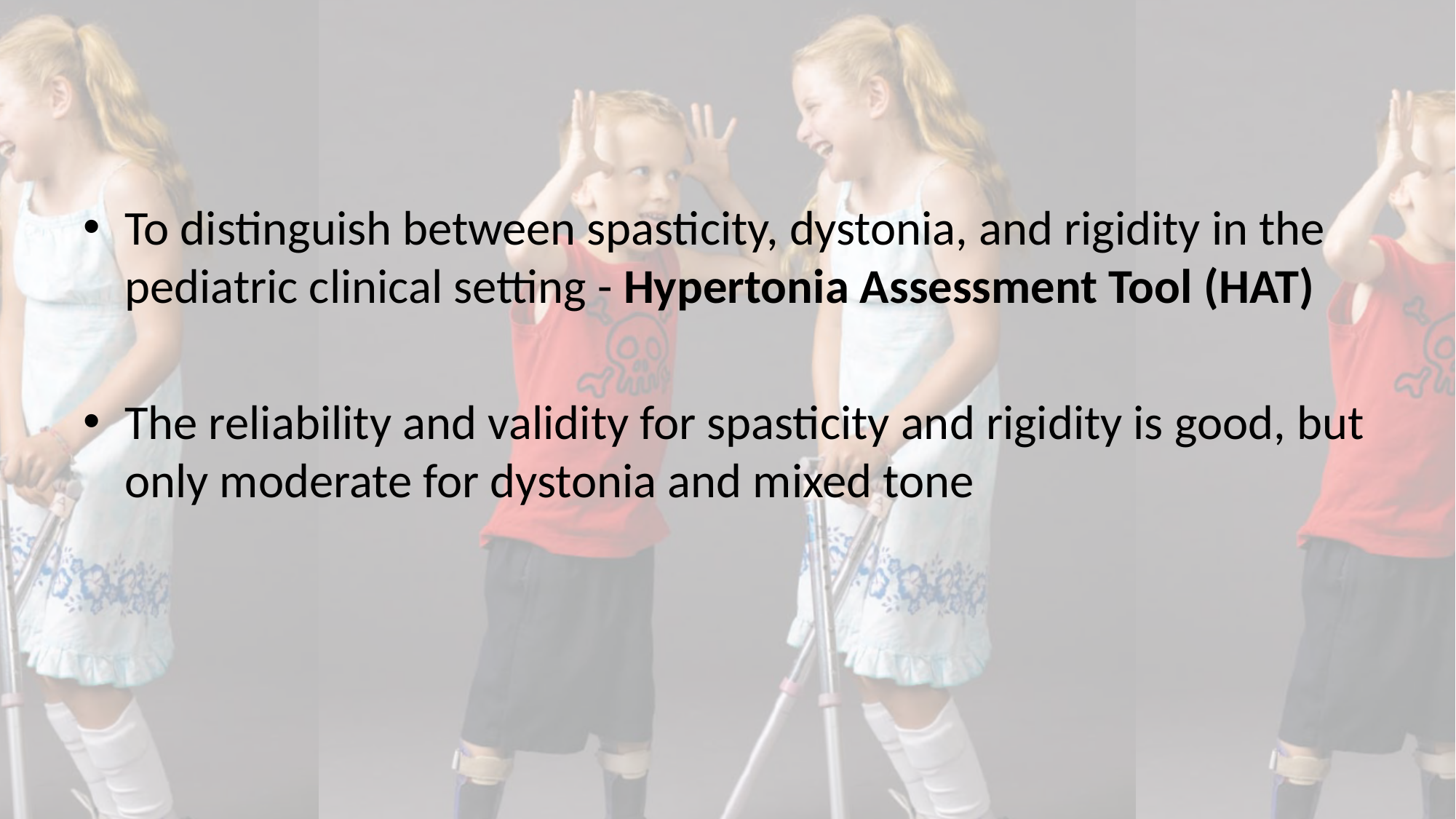

#
To distinguish between spasticity, dystonia, and rigidity in the pediatric clinical setting - Hypertonia Assessment Tool (HAT)

The reliability and validity for spasticity and rigidity is good, but only moderate for dystonia and mixed tone